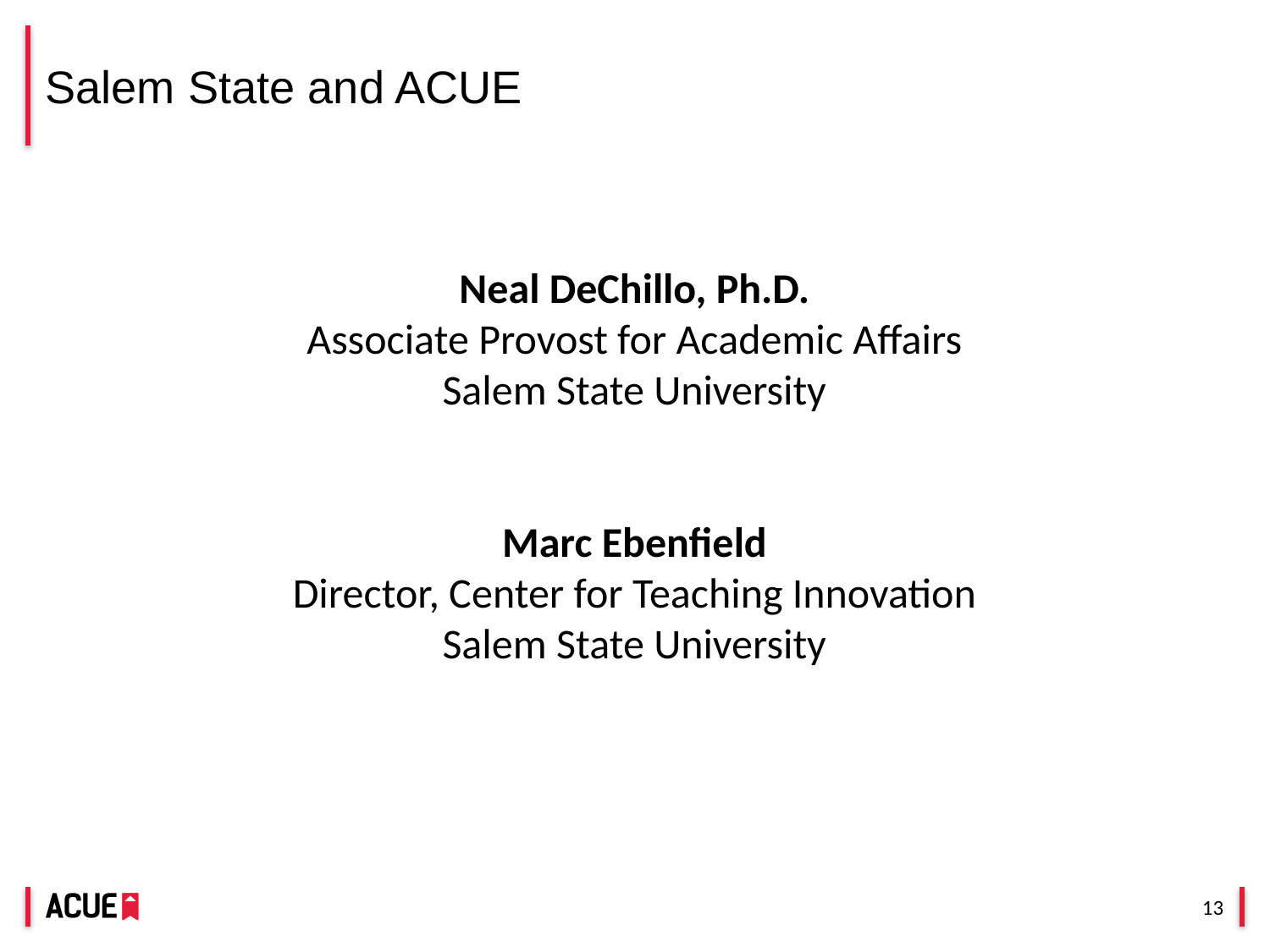

# Salem State and ACUE

Neal DeChillo, Ph.D.
Associate Provost for Academic Affairs
Salem State University

Marc Ebenfield
Director, Center for Teaching Innovation
Salem State University
13